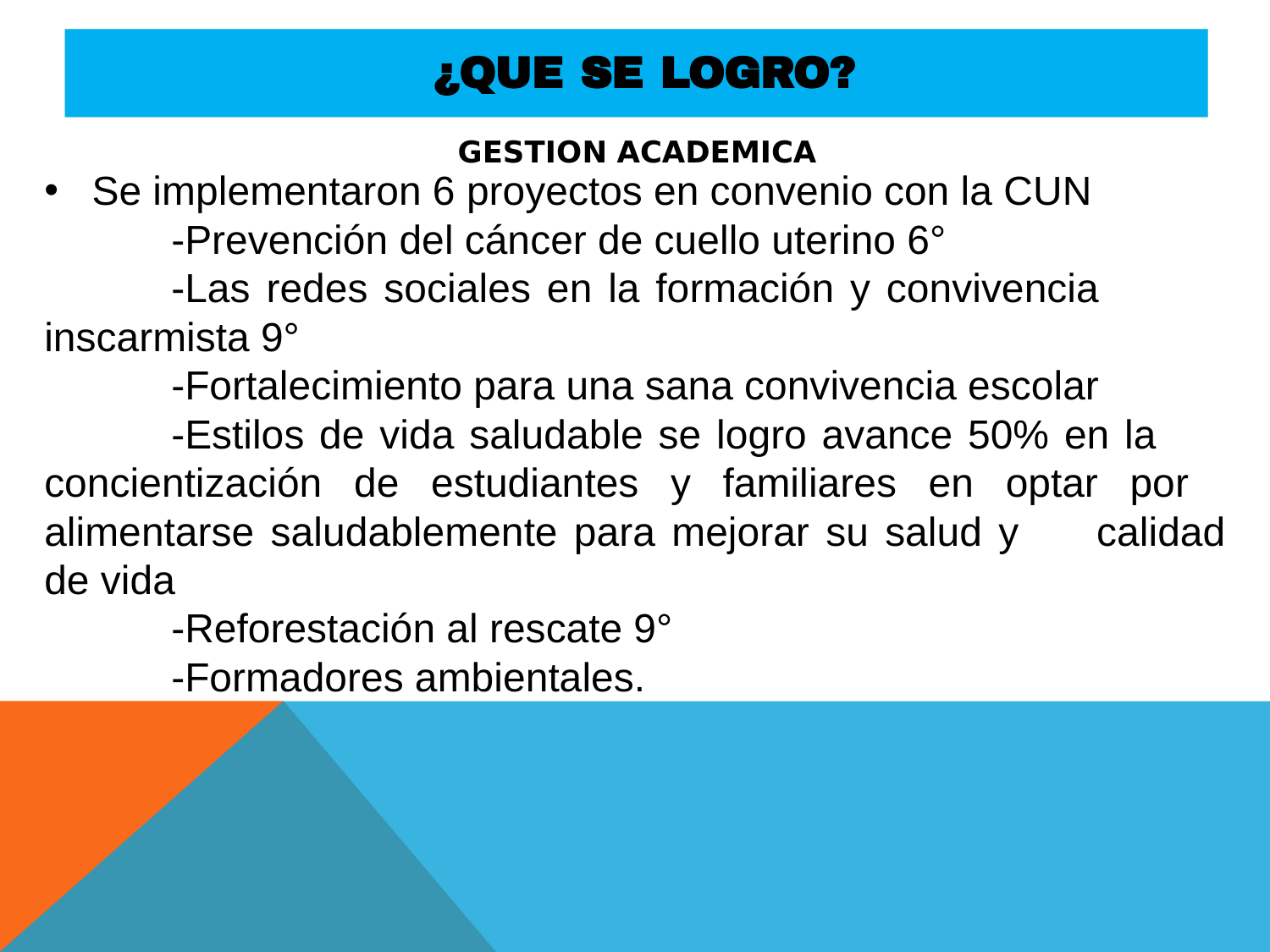

# ¿QUE SE LOGRO?
GESTION ACADEMICA
Se implementaron 6 proyectos en convenio con la CUN
	-Prevención del cáncer de cuello uterino 6°
	-Las redes sociales en la formación y convivencia 	inscarmista 9°
	-Fortalecimiento para una sana convivencia escolar
	-Estilos de vida saludable se logro avance 50% en la 	concientización de estudiantes y familiares en optar por 	alimentarse saludablemente para mejorar su salud y 	calidad de vida
	-Reforestación al rescate 9°
	-Formadores ambientales.